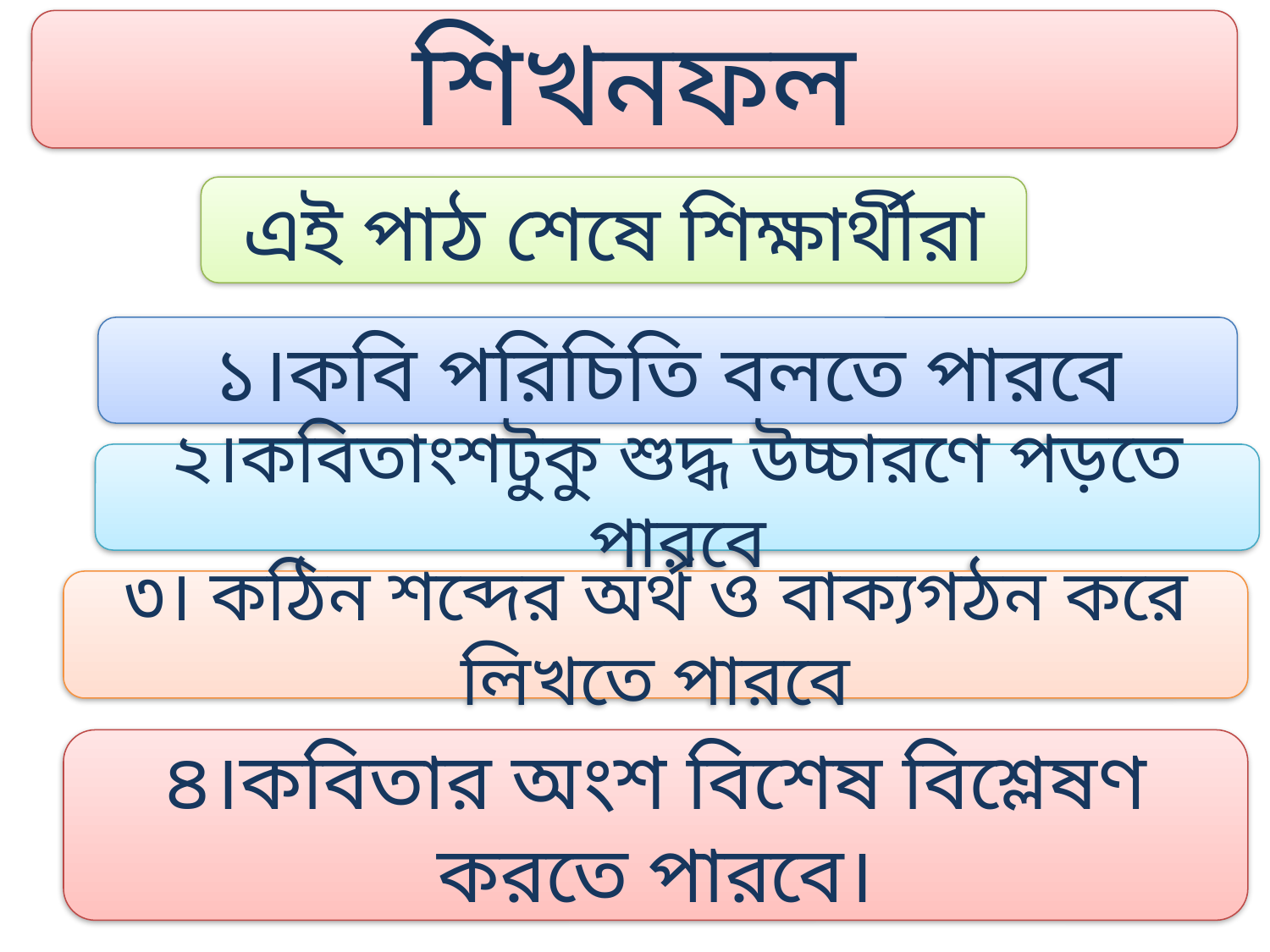

শিখনফল
এই পাঠ শেষে শিক্ষার্থীরা
১।কবি পরিচিতি বলতে পারবে
২।কবিতাংশটুকু শুদ্ধ উচ্চারণে পড়তে পারবে
৩। কঠিন শব্দের অর্থ ও বাক্যগঠন করে লিখতে পারবে
৪।কবিতার অংশ বিশেষ বিশ্লেষণ করতে পারবে।